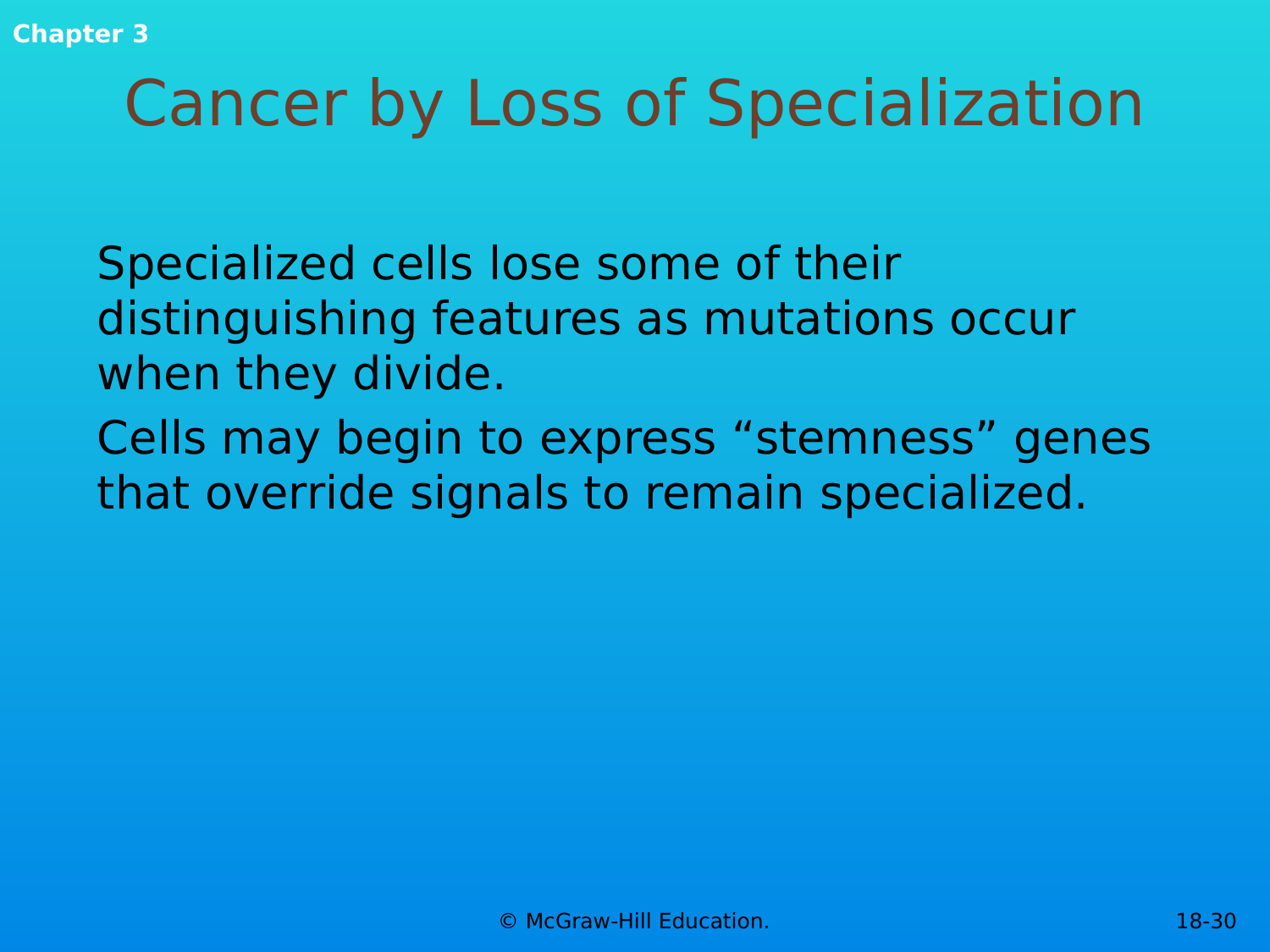

# Cancer by Loss of Specialization
Specialized cells lose some of their distinguishing features as mutations occur when they divide.
Cells may begin to express “stemness” genes that override signals to remain specialized.